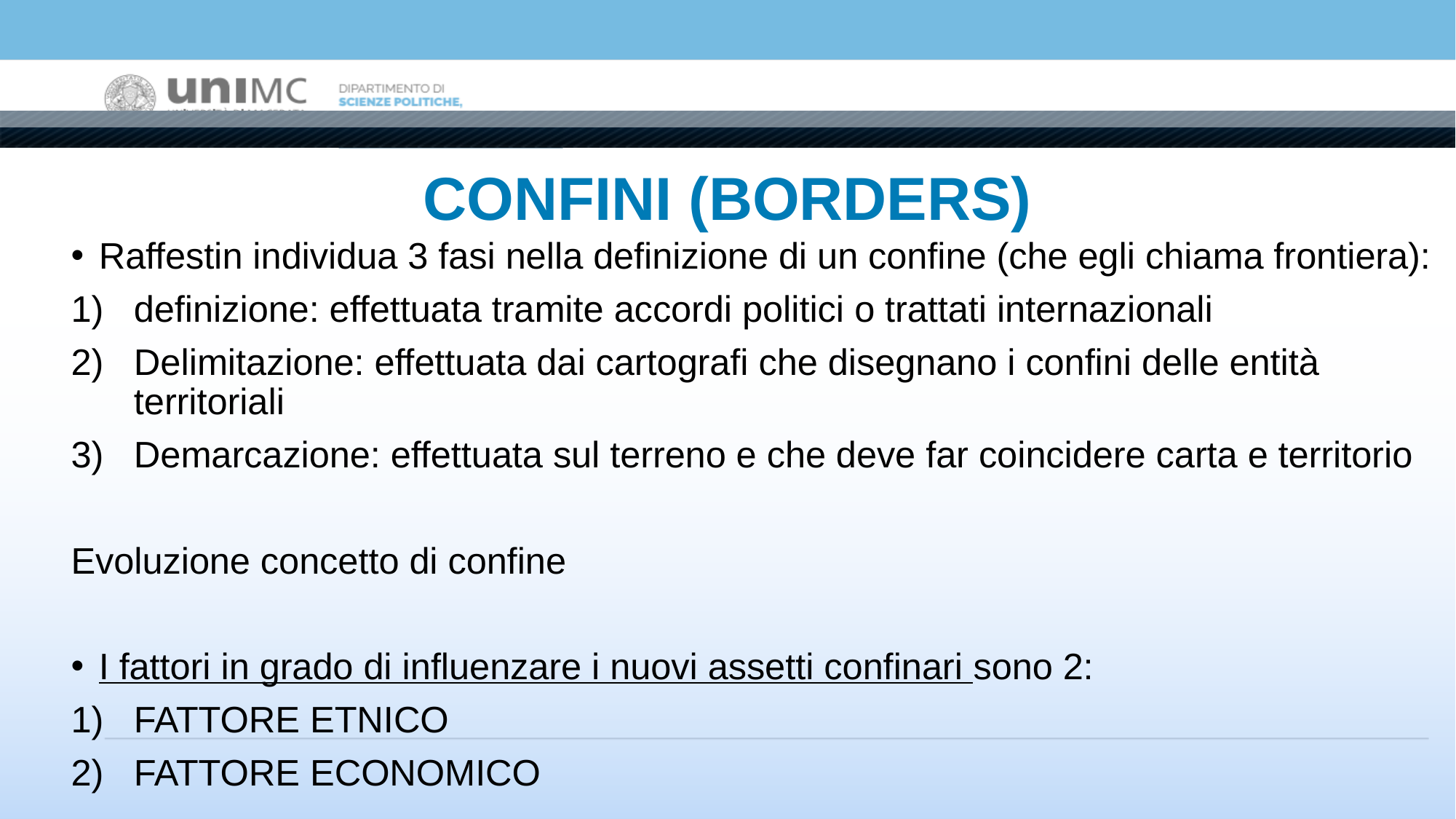

# CONFINI (BORDERS)
Raffestin individua 3 fasi nella definizione di un confine (che egli chiama frontiera):
definizione: effettuata tramite accordi politici o trattati internazionali
Delimitazione: effettuata dai cartografi che disegnano i confini delle entità territoriali
Demarcazione: effettuata sul terreno e che deve far coincidere carta e territorio

Evoluzione concetto di confine

I fattori in grado di influenzare i nuovi assetti confinari sono 2:
FATTORE ETNICO
FATTORE ECONOMICO